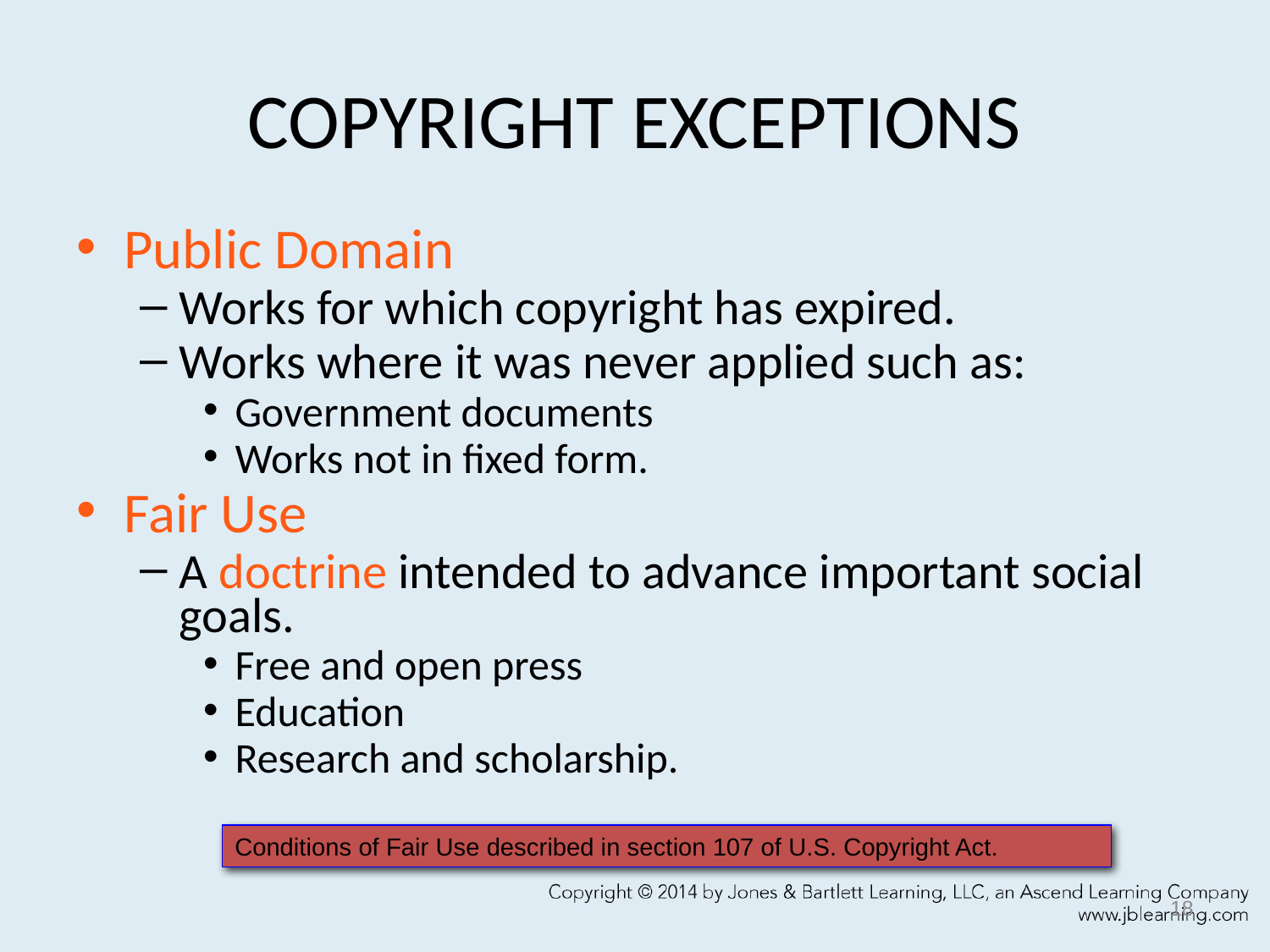

# COPYRIGHT EXCEPTIONS
Public Domain
Works for which copyright has expired.
Works where it was never applied such as:
Government documents
Works not in fixed form.
Fair Use
A doctrine intended to advance important social goals.
Free and open press
Education
Research and scholarship.
Conditions of Fair Use described in section 107 of U.S. Copyright Act.
18